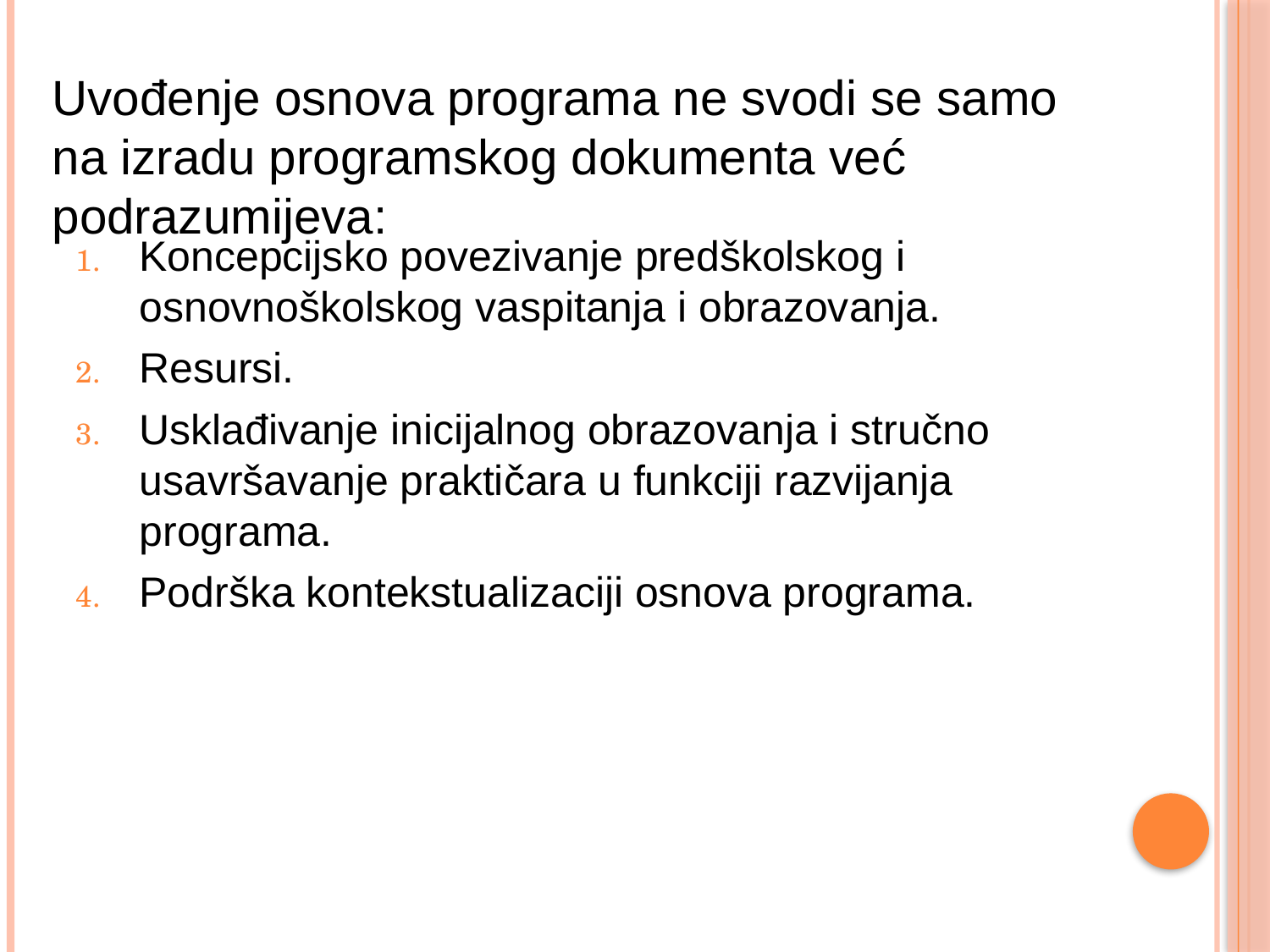

Uvođenje osnova programa ne svodi se samo na izradu programskog dokumenta već podrazumijeva:
Koncepcijsko povezivanje predškolskog i osnovnoškolskog vaspitanja i obrazovanja.
Resursi.
Usklađivanje inicijalnog obrazovanja i stručno usavršavanje praktičara u funkciji razvijanja programa.
Podrška kontekstualizaciji osnova programa.